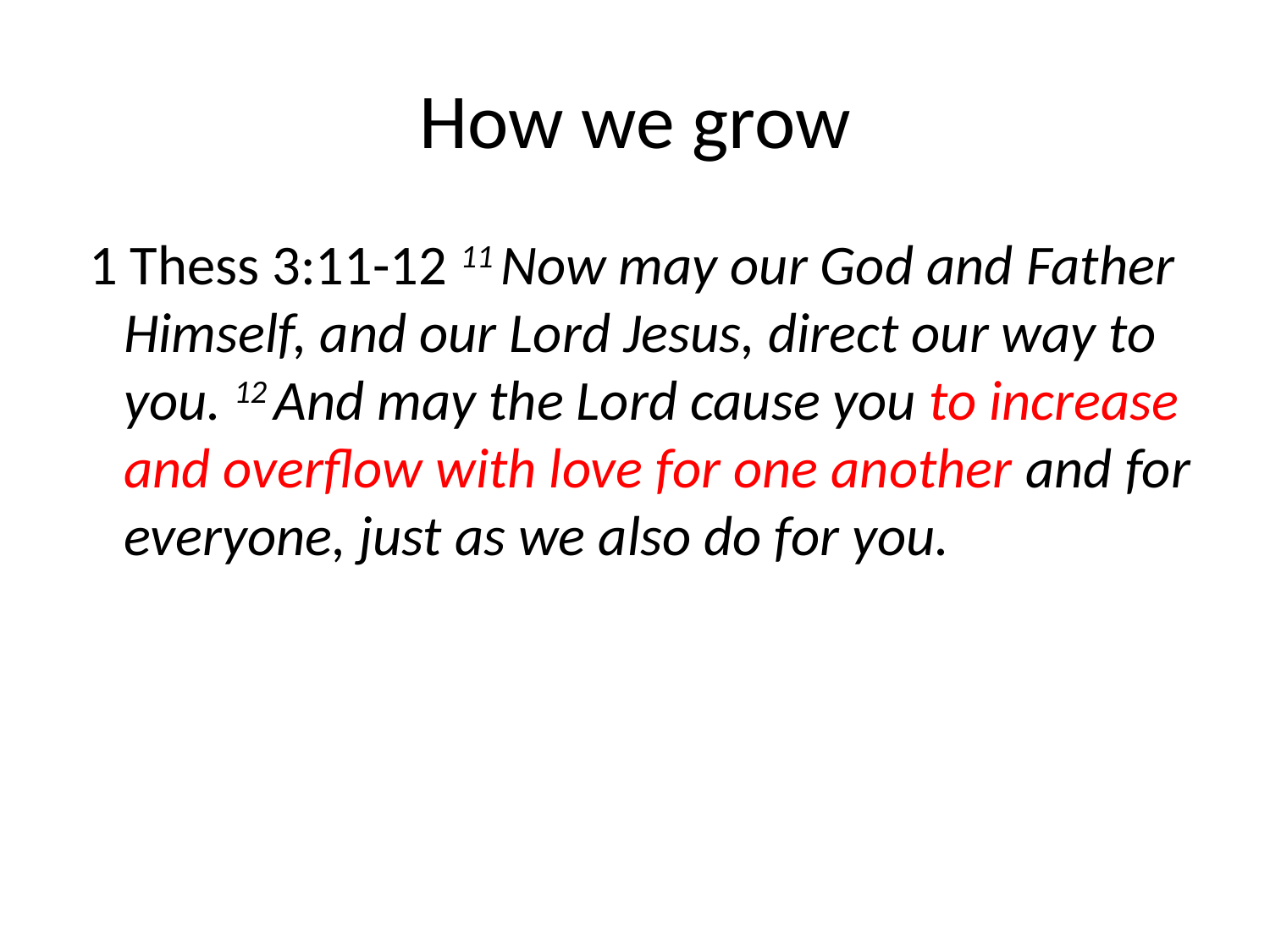

# How we grow
 1 Thess 3:11-12 11 Now may our God and Father Himself, and our Lord Jesus, direct our way to you. 12 And may the Lord cause you to increase and overflow with love for one another and for everyone, just as we also do for you.